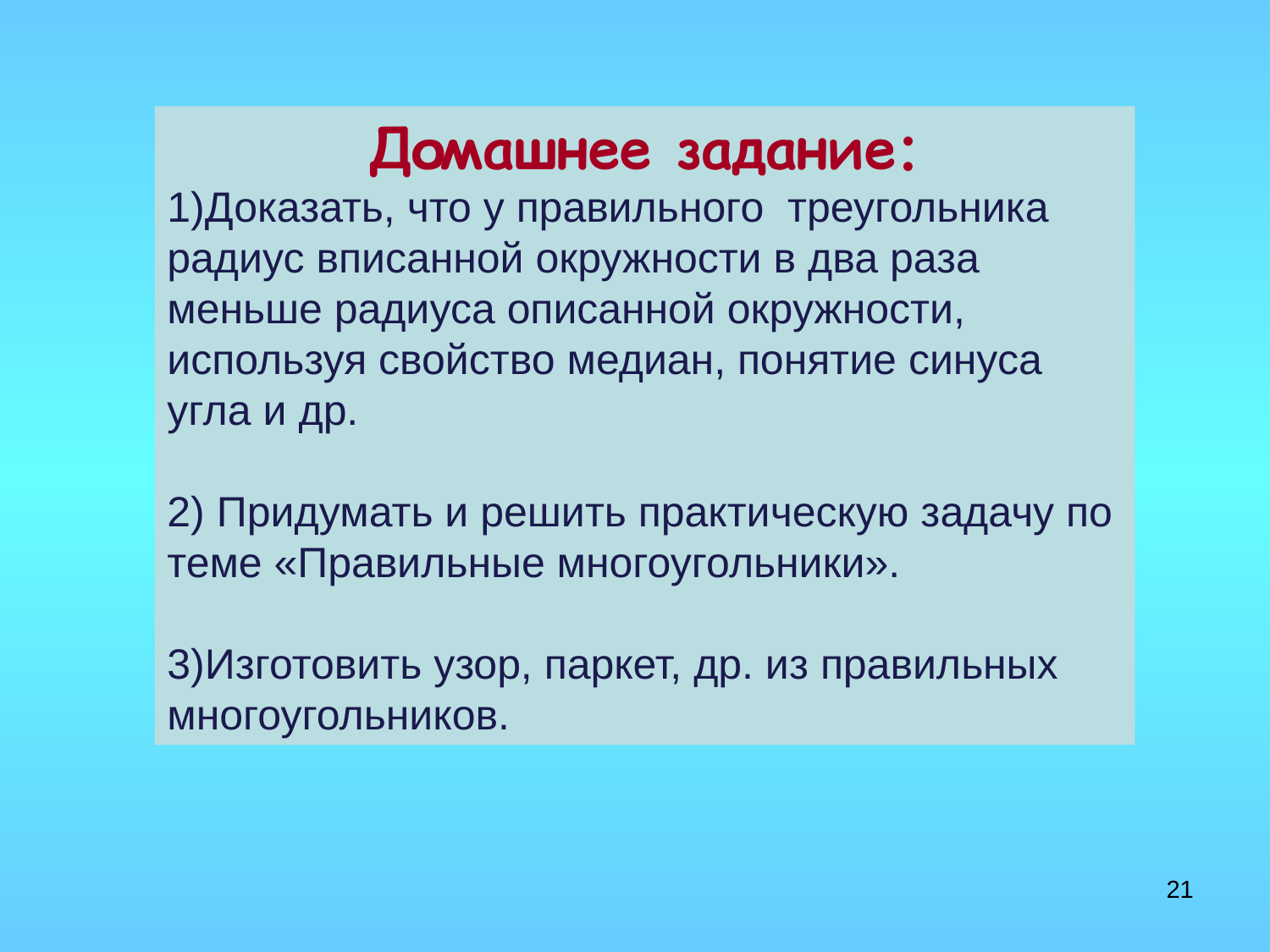

Домашнее задание:
1)Доказать, что у правильного  треугольника радиус вписанной окружности в два раза меньше радиуса описанной окружности, используя свойство медиан, понятие синуса угла и др.

2) Придумать и решить практическую задачу по теме «Правильные многоугольники».

3)Изготовить узор, паркет, др. из правильных многоугольников.
21